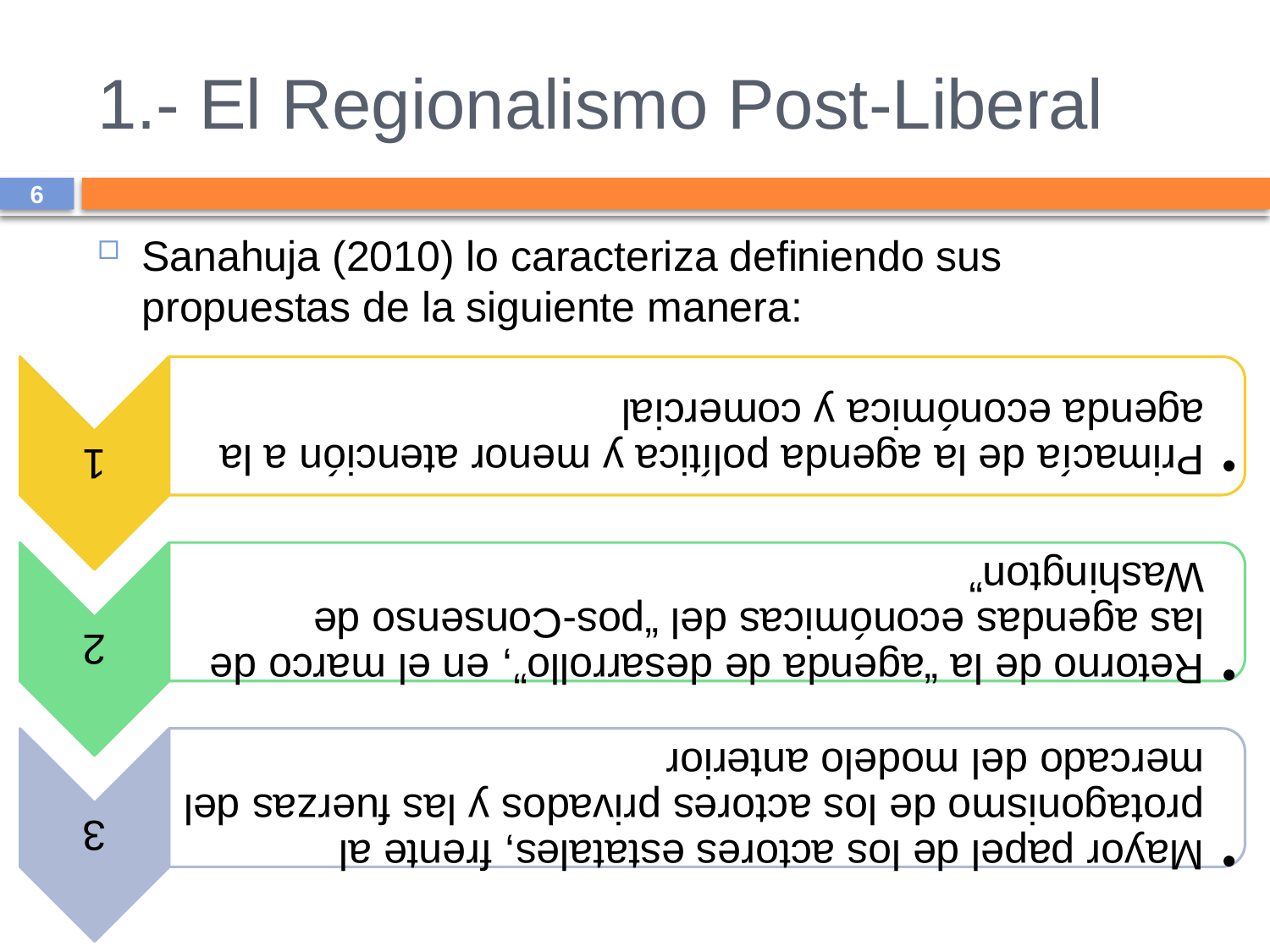

# 1.- El Regionalismo Post-Liberal
6
Sanahuja (2010) lo caracteriza definiendo sus propuestas de la siguiente manera:

1
Primacía de la agenda política y menor atención a la agenda económica y comercial
2
Retorno de la “agenda de desarrollo”, en el marco de las agendas económicas del “pos-Consenso de Washington”
3
Mayor papel de los actores estatales, frente al protagonismo de los actores privados y las fuerzas del mercado del modelo anterior